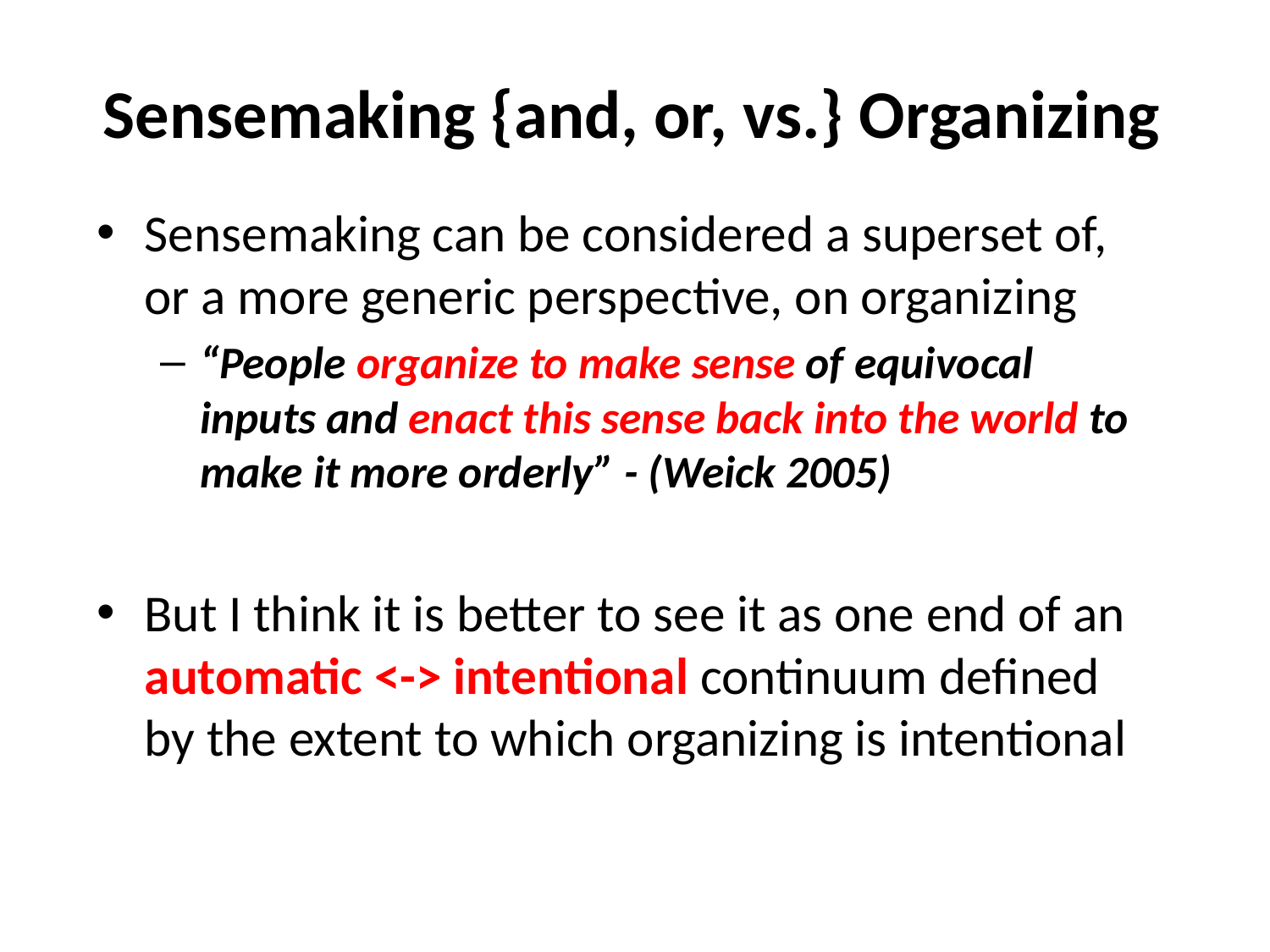

# Sensemaking {and, or, vs.} Organizing
Sensemaking can be considered a superset of, or a more generic perspective, on organizing
“People organize to make sense of equivocal inputs and enact this sense back into the world to make it more orderly” - (Weick 2005)

But I think it is better to see it as one end of an automatic <-> intentional continuum defined by the extent to which organizing is intentional